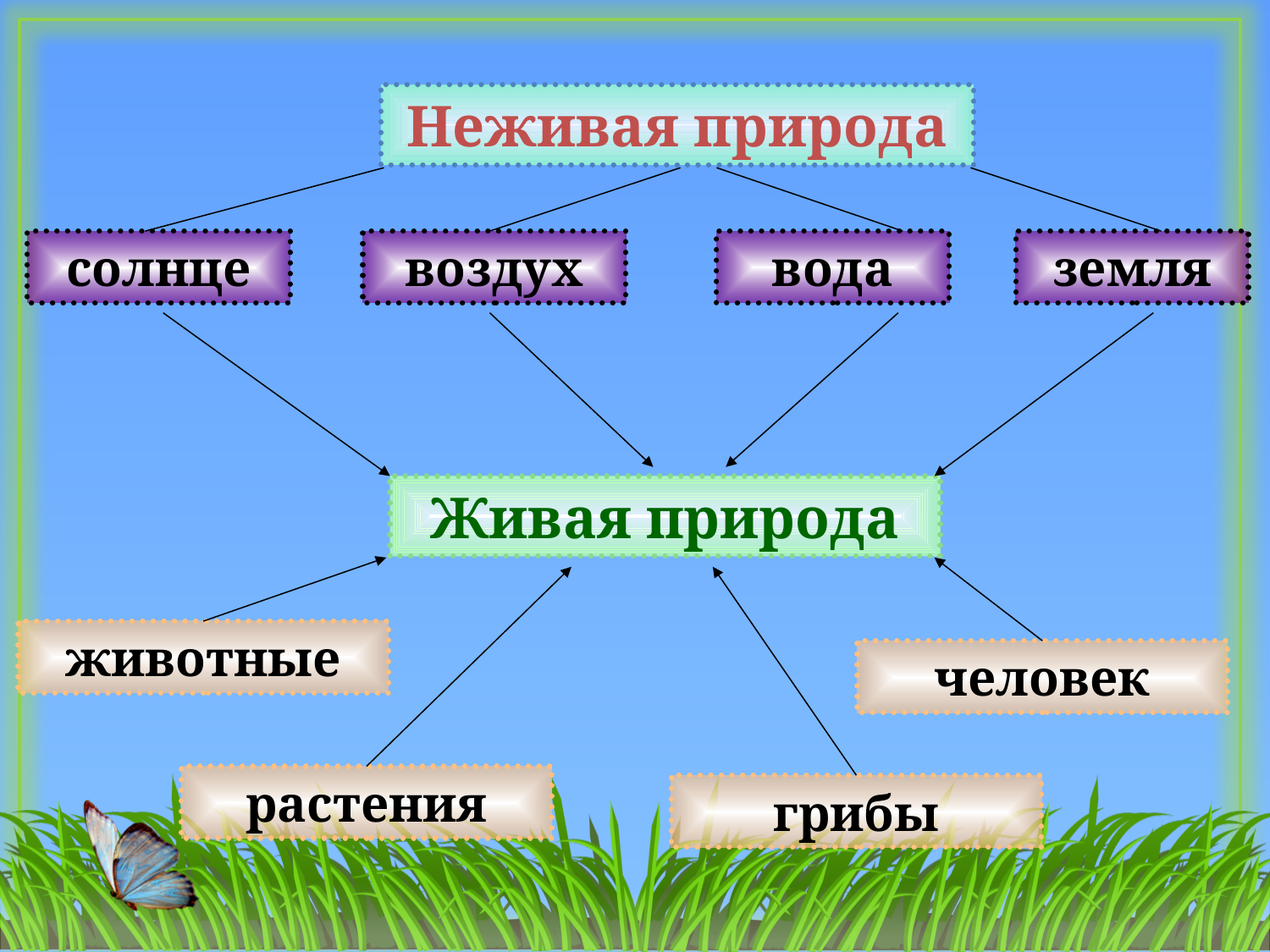

Неживая природа

солнце
воздух
вода
земля

Живая природа
животные
человек
растения
грибы